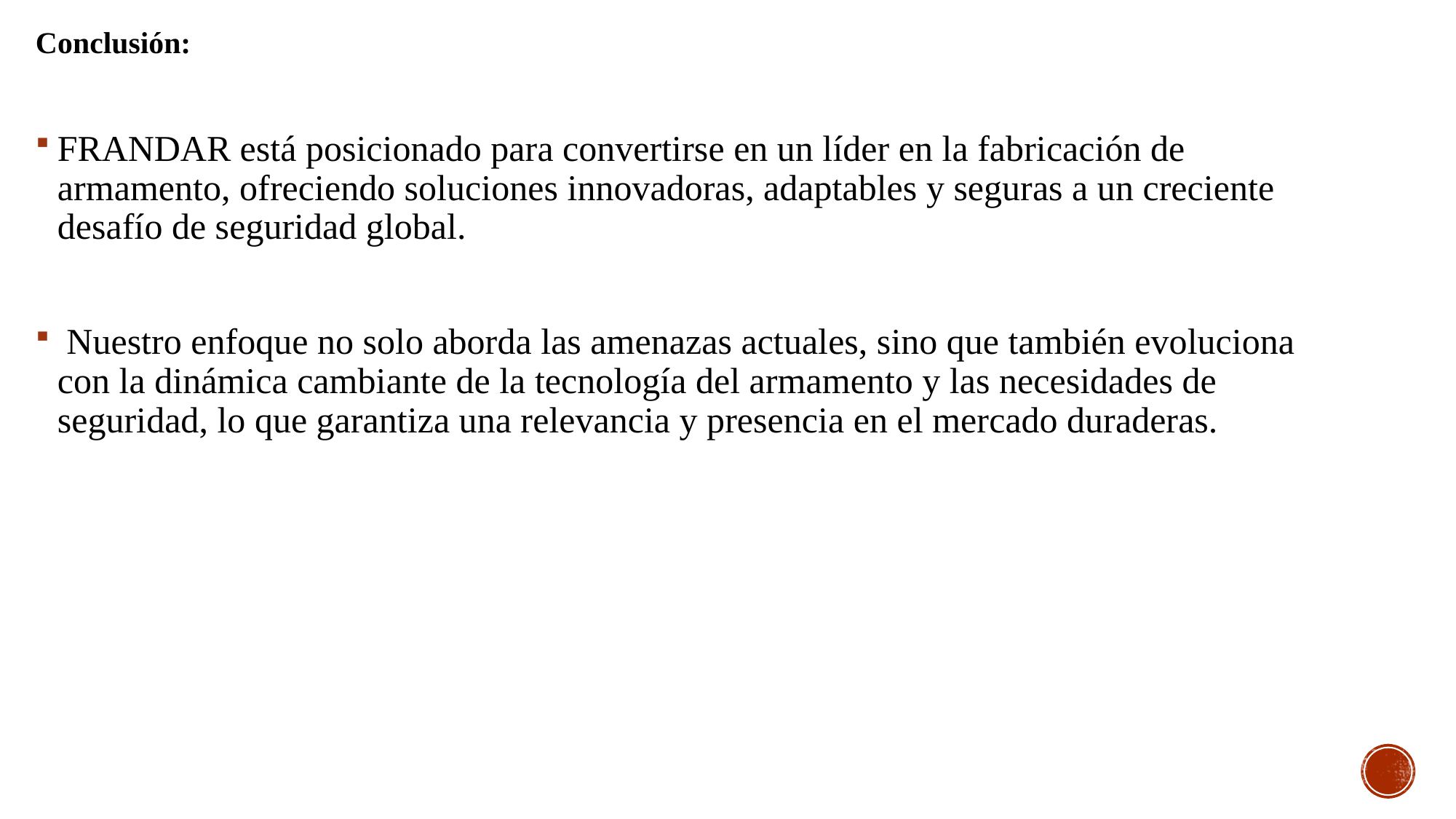

Conclusión:

FRANDAR está posicionado para convertirse en un líder en la fabricación de armamento, ofreciendo soluciones innovadoras, adaptables y seguras a un creciente desafío de seguridad global.

 Nuestro enfoque no solo aborda las amenazas actuales, sino que también evoluciona con la dinámica cambiante de la tecnología del armamento y las necesidades de seguridad, lo que garantiza una relevancia y presencia en el mercado duraderas.